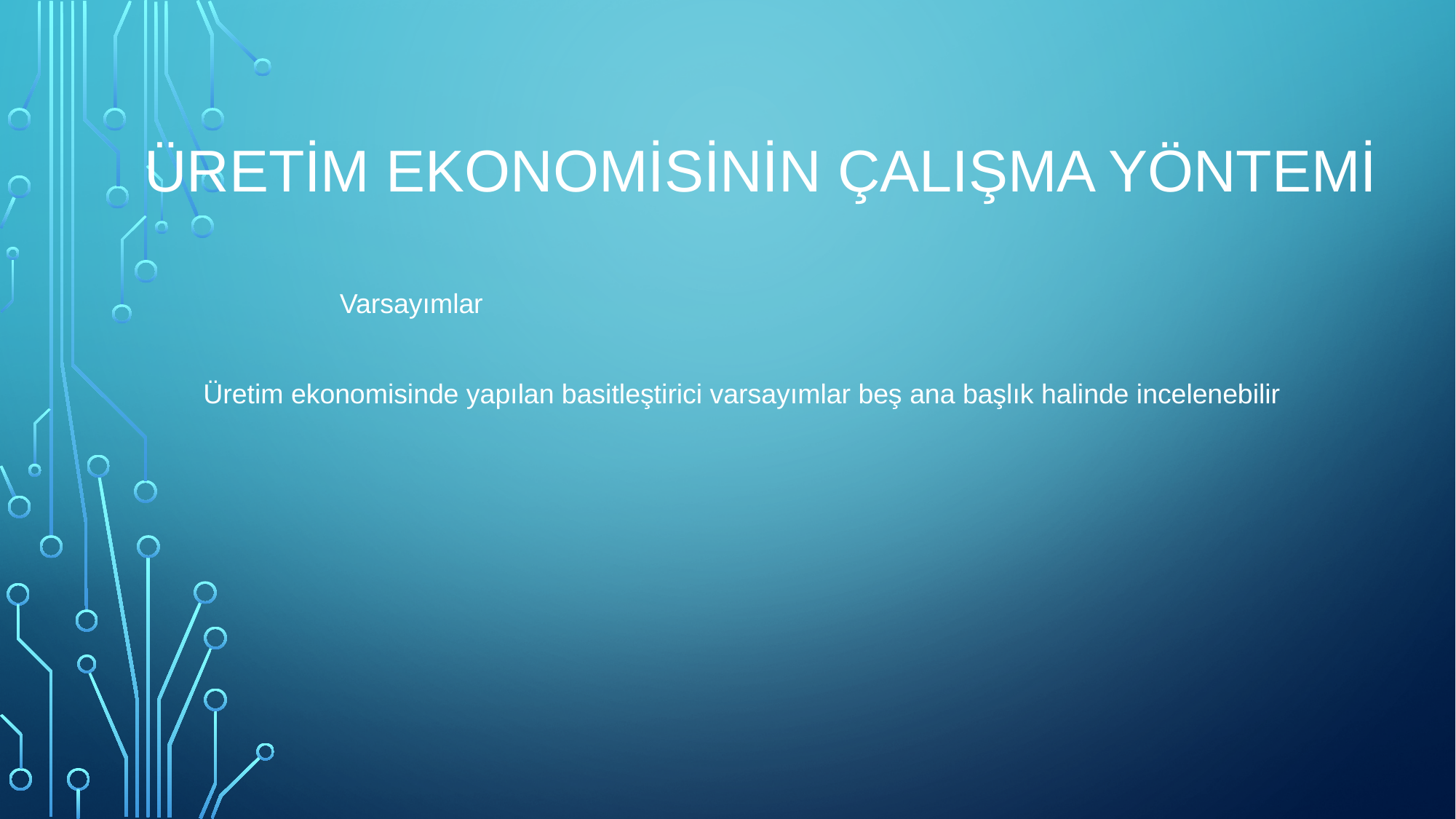

# Üretim Ekonomisinin Çalışma Yöntemi
 Varsayımlar
Üretim ekonomisinde yapılan basitleştirici varsayımlar beş ana başlık halinde incelenebilir